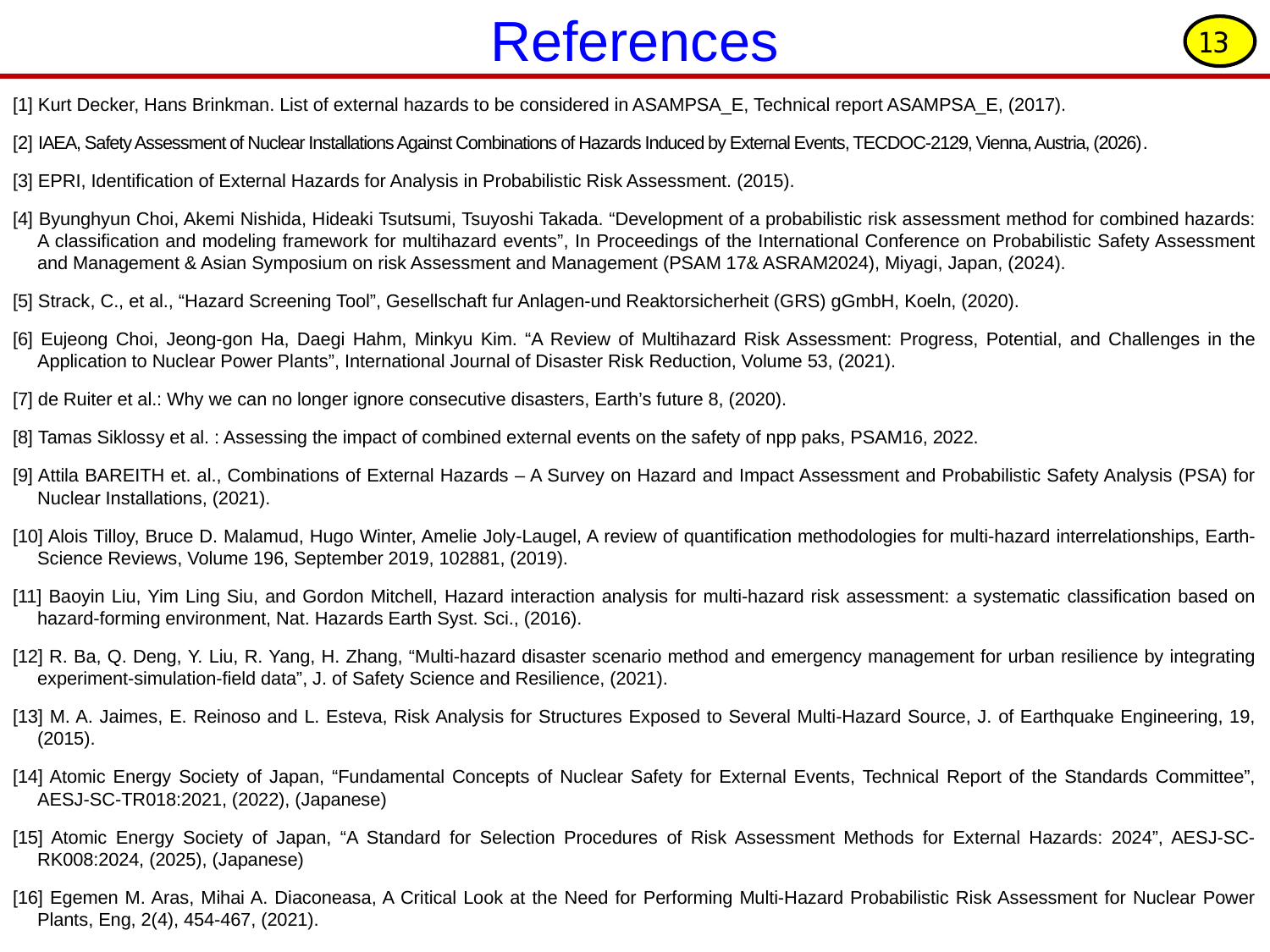

# References
13

[1] Kurt Decker, Hans Brinkman. List of external hazards to be considered in ASAMPSA_E, Technical report ASAMPSA_E, (2017).
[2] IAEA, Safety Assessment of Nuclear Installations Against Combinations of Hazards Induced by External Events, TECDOC-2129, Vienna, Austria, (2026).
[3] EPRI, Identification of External Hazards for Analysis in Probabilistic Risk Assessment. (2015).
[4] Byunghyun Choi, Akemi Nishida, Hideaki Tsutsumi, Tsuyoshi Takada. “Development of a probabilistic risk assessment method for combined hazards: A classification and modeling framework for multihazard events”, In Proceedings of the International Conference on Probabilistic Safety Assessment and Management & Asian Symposium on risk Assessment and Management (PSAM 17& ASRAM2024), Miyagi, Japan, (2024).
[5] Strack, C., et al., “Hazard Screening Tool”, Gesellschaft fur Anlagen-und Reaktorsicherheit (GRS) gGmbH, Koeln, (2020).
[6] Eujeong Choi, Jeong-gon Ha, Daegi Hahm, Minkyu Kim. “A Review of Multihazard Risk Assessment: Progress, Potential, and Challenges in the Application to Nuclear Power Plants”, International Journal of Disaster Risk Reduction, Volume 53, (2021).
[7] de Ruiter et al.: Why we can no longer ignore consecutive disasters, Earth’s future 8, (2020).
[8] Tamas Siklossy et al. : Assessing the impact of combined external events on the safety of npp paks, PSAM16, 2022.
[9] Attila BAREITH et. al., Combinations of External Hazards – A Survey on Hazard and Impact Assessment and Probabilistic Safety Analysis (PSA) for Nuclear Installations, (2021).
[10] Alois Tilloy, Bruce D. Malamud, Hugo Winter, Amelie Joly-Laugel, A review of quantification methodologies for multi-hazard interrelationships, Earth-Science Reviews, Volume 196, September 2019, 102881, (2019).
[11] Baoyin Liu, Yim Ling Siu, and Gordon Mitchell, Hazard interaction analysis for multi-hazard risk assessment: a systematic classification based on hazard-forming environment, Nat. Hazards Earth Syst. Sci., (2016).
[12] R. Ba, Q. Deng, Y. Liu, R. Yang, H. Zhang, “Multi-hazard disaster scenario method and emergency management for urban resilience by integrating experiment-simulation-field data”, J. of Safety Science and Resilience, (2021).
[13] M. A. Jaimes, E. Reinoso and L. Esteva, Risk Analysis for Structures Exposed to Several Multi-Hazard Source, J. of Earthquake Engineering, 19, (2015).
[14] Atomic Energy Society of Japan, “Fundamental Concepts of Nuclear Safety for External Events, Technical Report of the Standards Committee”, AESJ-SC-TR018:2021, (2022), (Japanese)
[15] Atomic Energy Society of Japan, “A Standard for Selection Procedures of Risk Assessment Methods for External Hazards: 2024”, AESJ-SC-RK008:2024, (2025), (Japanese)
[16] Egemen M. Aras, Mihai A. Diaconeasa, A Critical Look at the Need for Performing Multi-Hazard Probabilistic Risk Assessment for Nuclear Power Plants, Eng, 2(4), 454-467, (2021).